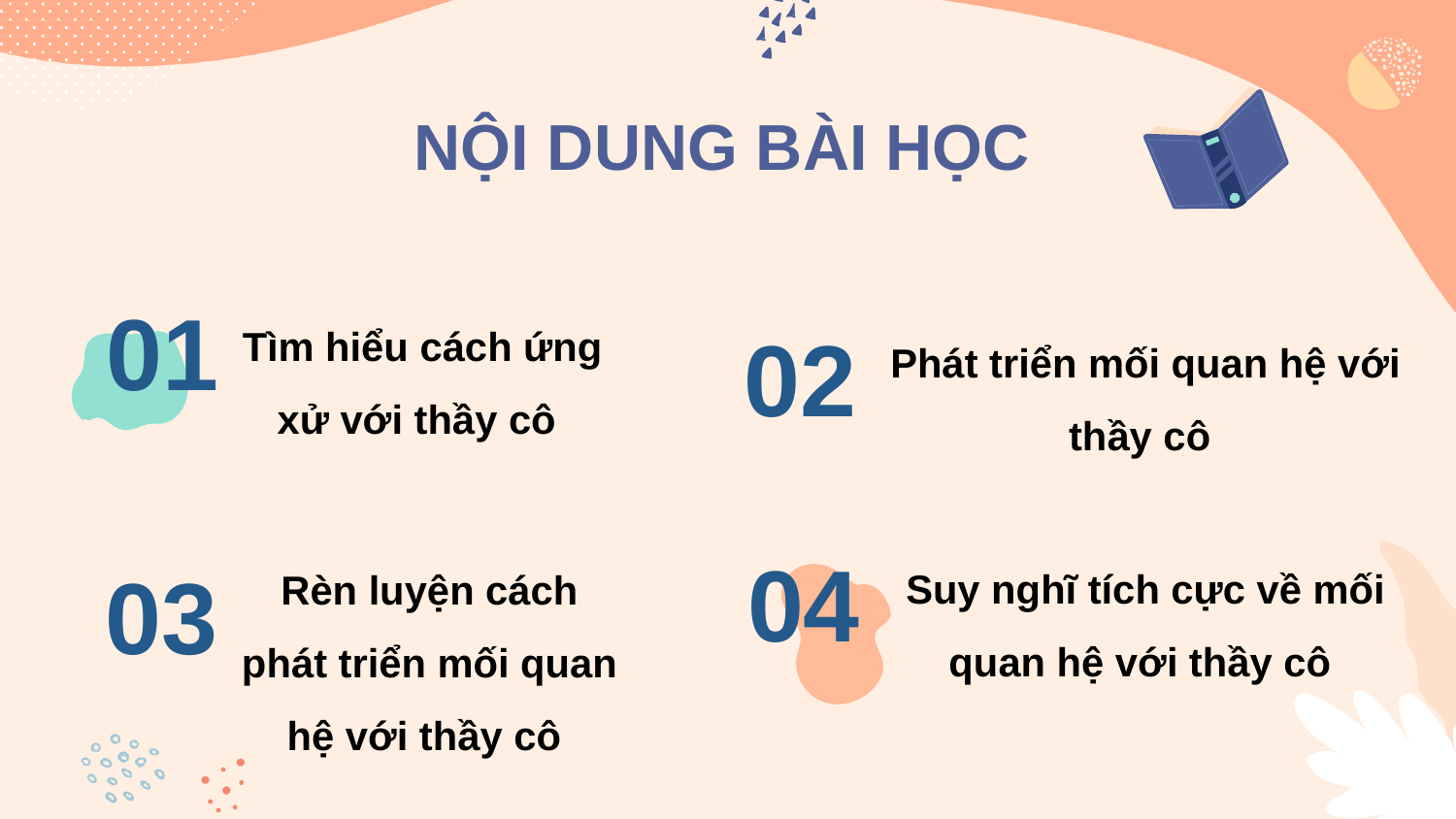

NỘI DUNG BÀI HỌC
# 01
Tìm hiểu cách ứng xử với thầy cô
02
Phát triển mối quan hệ với thầy cô

04
Suy nghĩ tích cực về mối quan hệ với thầy cô
Rèn luyện cách phát triển mối quan hệ với thầy cô
03